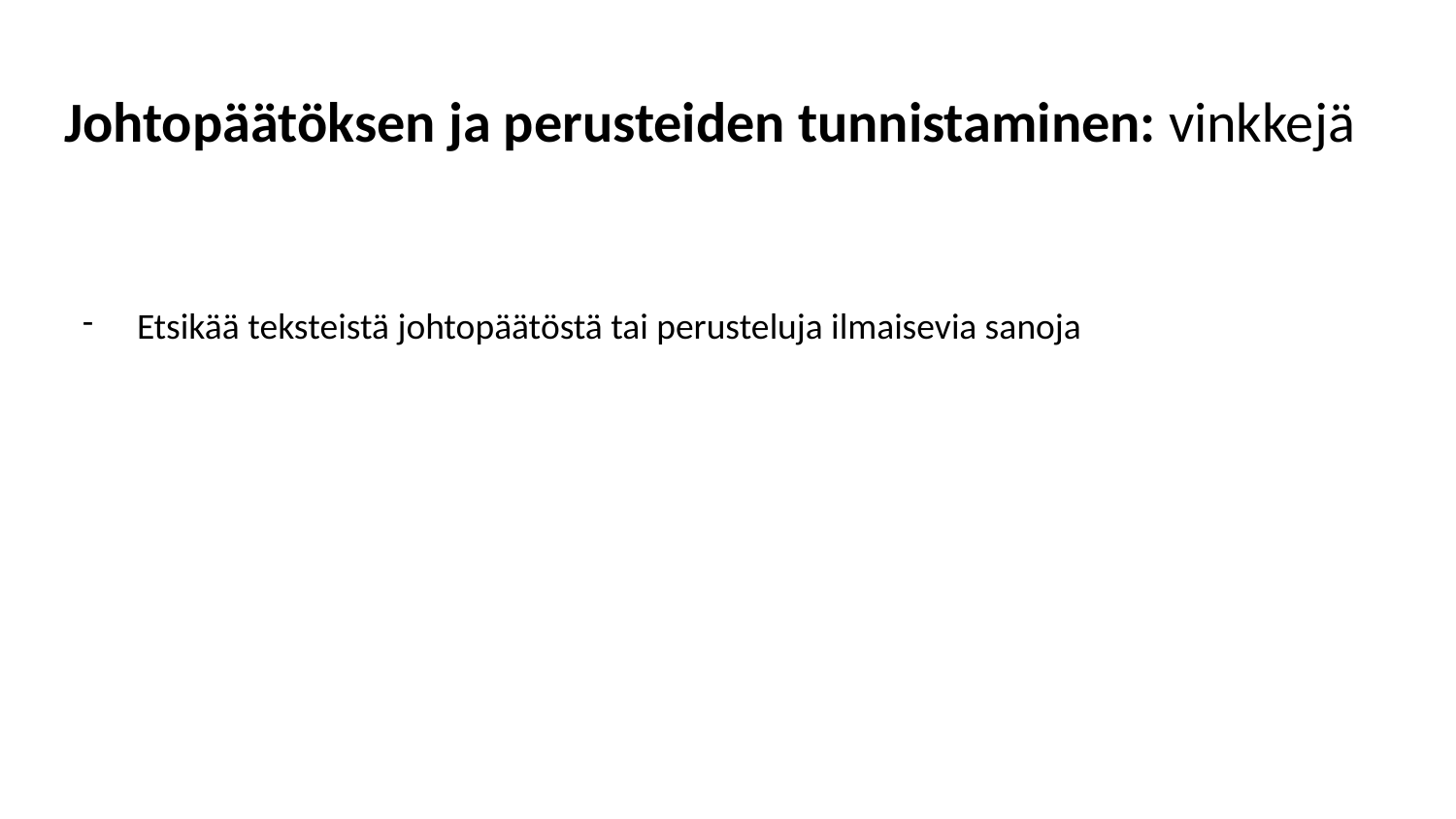

# Johtopäätöksen ja perusteiden tunnistaminen: vinkkejä

Etsikää teksteistä johtopäätöstä tai perusteluja ilmaisevia sanoja